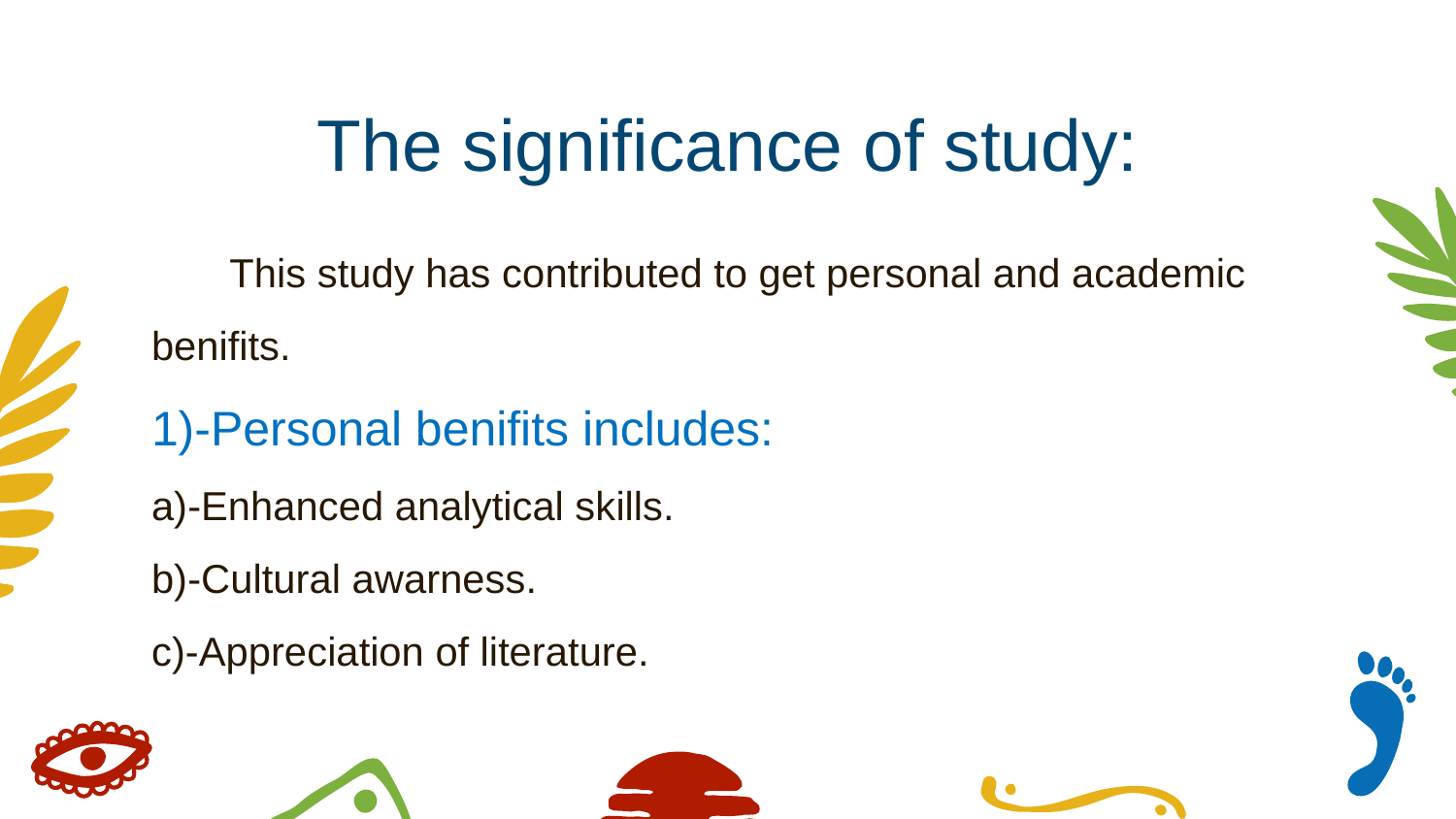

# The significance of study:
       This study has contributed to get personal and academic benifits.
1)-Personal benifits includes:
a)-Enhanced analytical skills.
b)-Cultural awarness.
c)-Appreciation of literature.